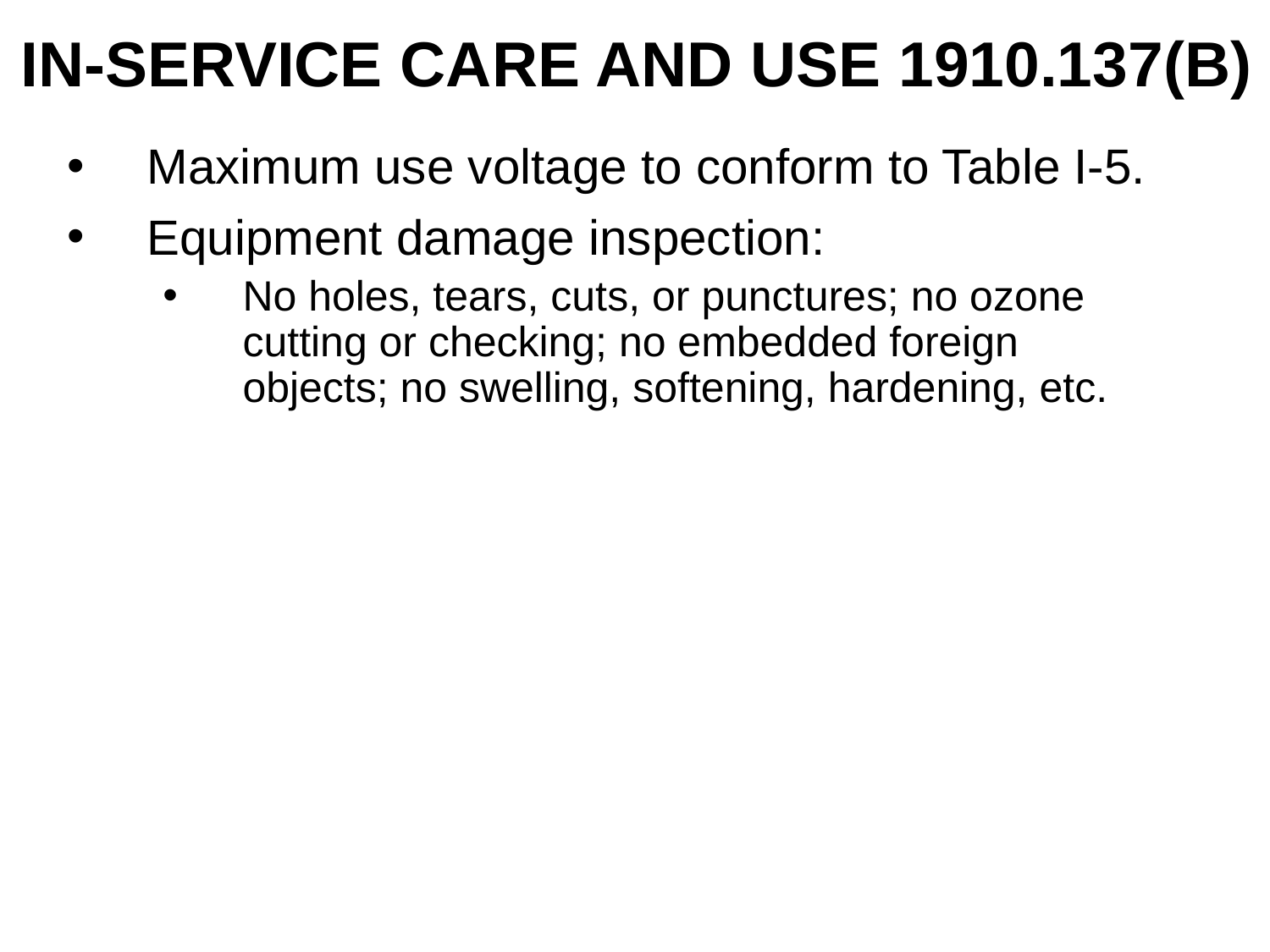

# In-service Care and Use 1910.137(b)
Maximum use voltage to conform to Table I-5.
Equipment damage inspection:
No holes, tears, cuts, or punctures; no ozone cutting or checking; no embedded foreign objects; no swelling, softening, hardening, etc.
139